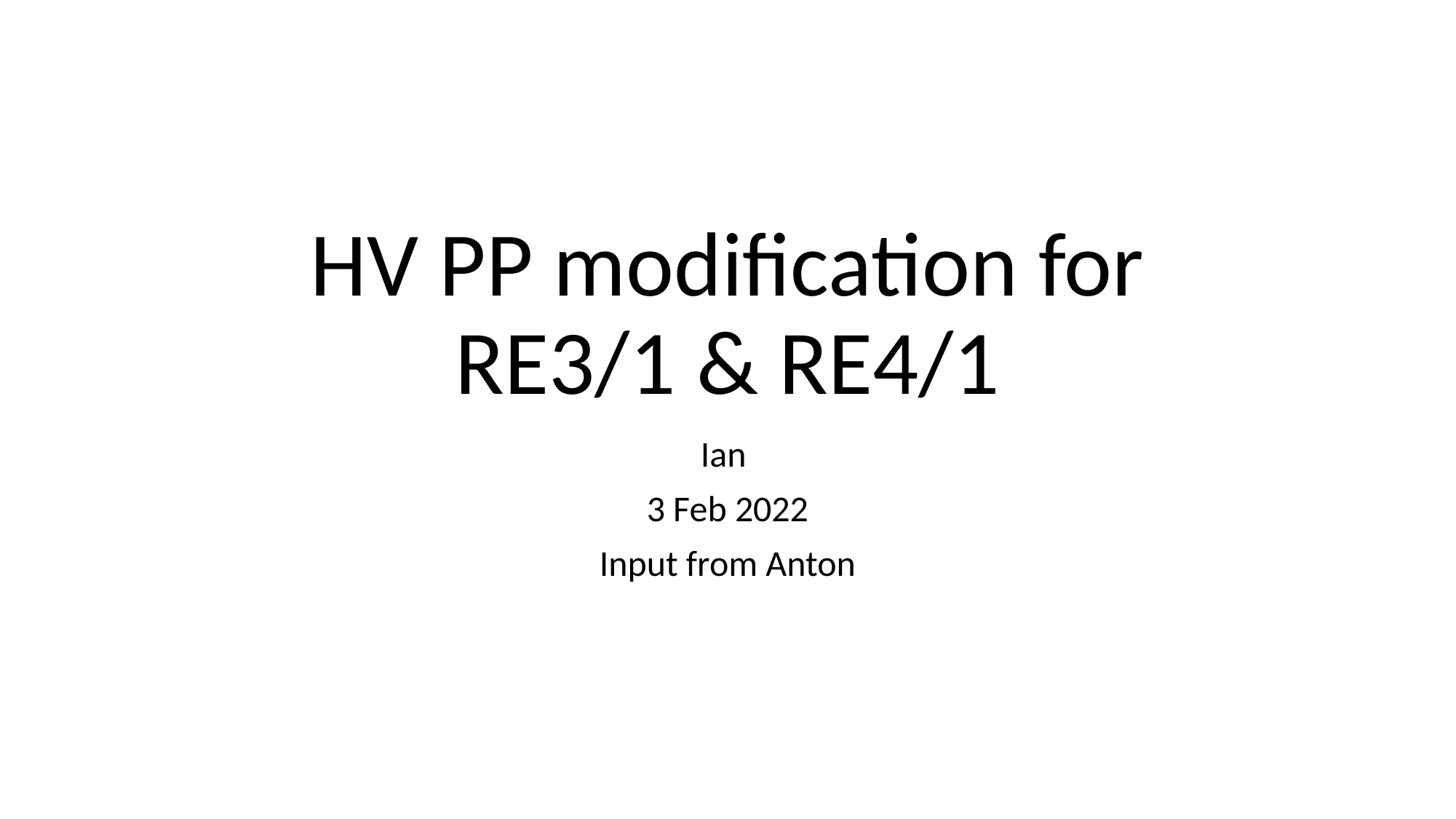

# HV PP modification for RE3/1 & RE4/1
Ian
3 Feb 2022
Input from Anton